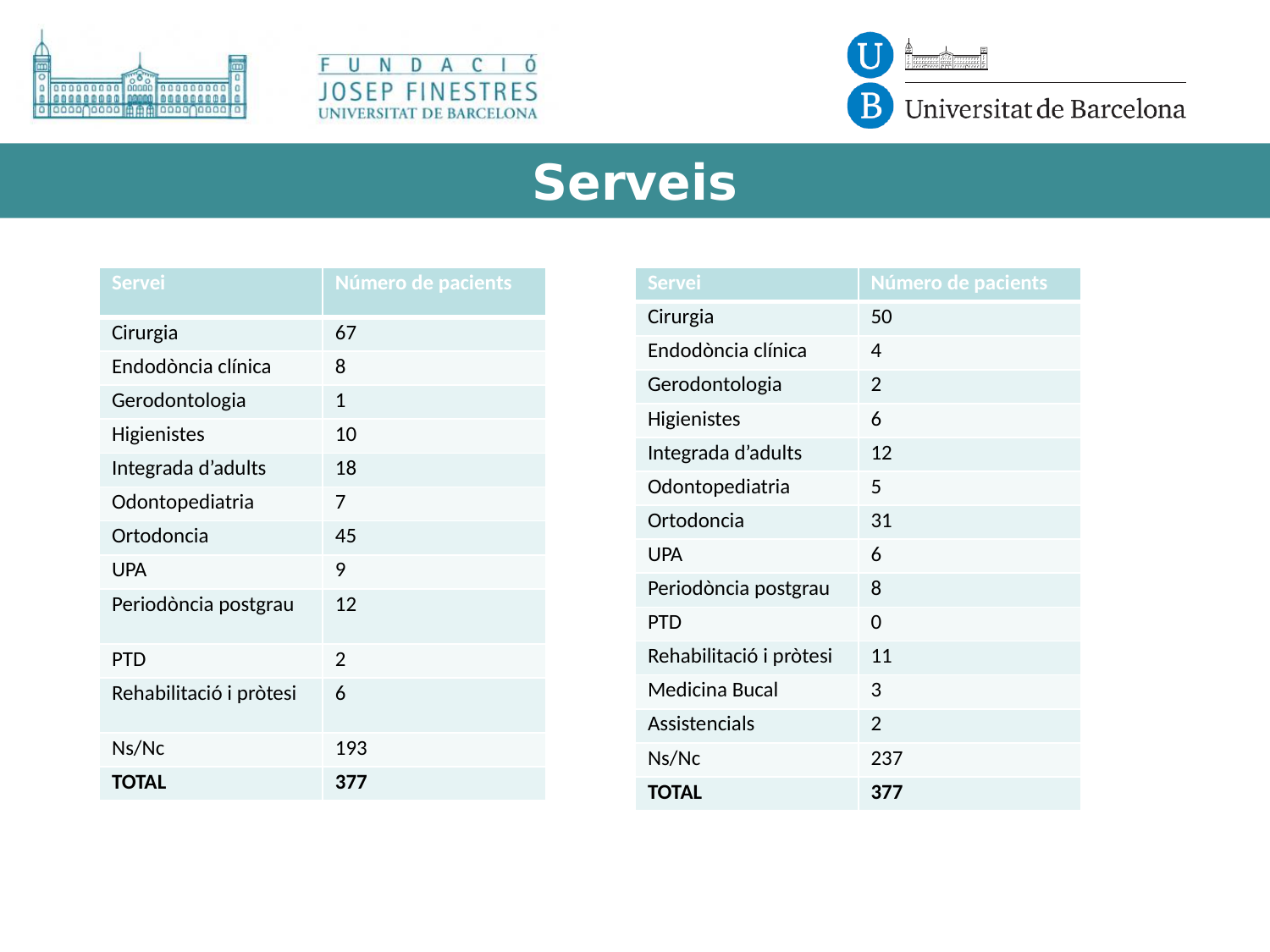

# Serveis
| Servei | Número de pacients |
| --- | --- |
| Cirurgia | 67 |
| Endodòncia clínica | 8 |
| Gerodontologia | 1 |
| Higienistes | 10 |
| Integrada d’adults | 18 |
| Odontopediatria | 7 |
| Ortodoncia | 45 |
| UPA | 9 |
| Periodòncia postgrau | 12 |
| PTD | 2 |
| Rehabilitació i pròtesi | 6 |
| Ns/Nc | 193 |
| TOTAL | 377 |
| Servei | Número de pacients |
| --- | --- |
| Cirurgia | 50 |
| Endodòncia clínica | 4 |
| Gerodontologia | 2 |
| Higienistes | 6 |
| Integrada d’adults | 12 |
| Odontopediatria | 5 |
| Ortodoncia | 31 |
| UPA | 6 |
| Periodòncia postgrau | 8 |
| PTD | 0 |
| Rehabilitació i pròtesi | 11 |
| Medicina Bucal | 3 |
| Assistencials | 2 |
| Ns/Nc | 237 |
| TOTAL | 377 |